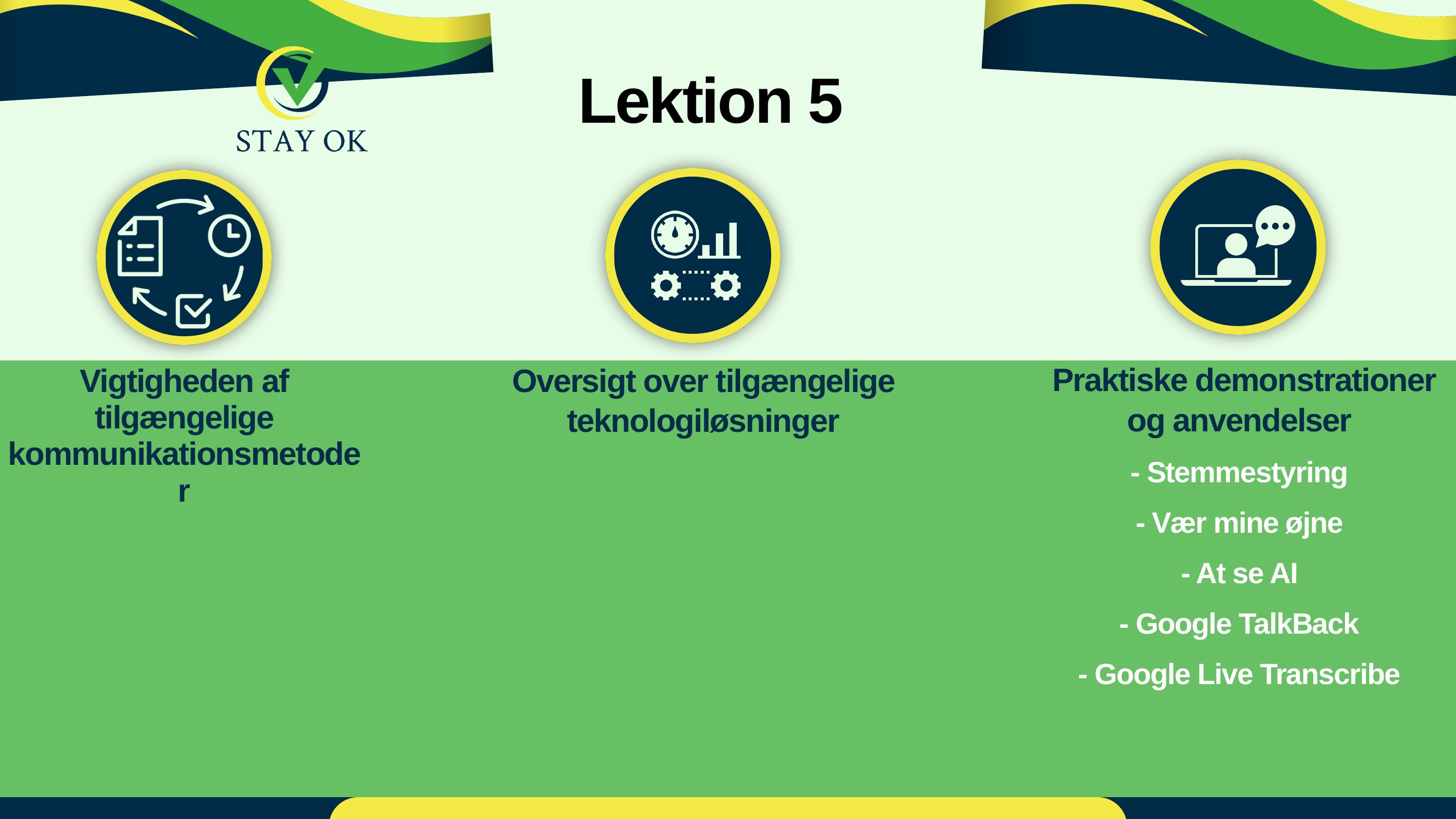

Lektion 5

 Praktiske demonstrationer og anvendelser
- Stemmestyring
- Vær mine øjne
- At se AI
- Google TalkBack
- Google Live Transcribe
Oversigt over tilgængelige teknologiløsninger

Vigtigheden af tilgængelige kommunikationsmetoder